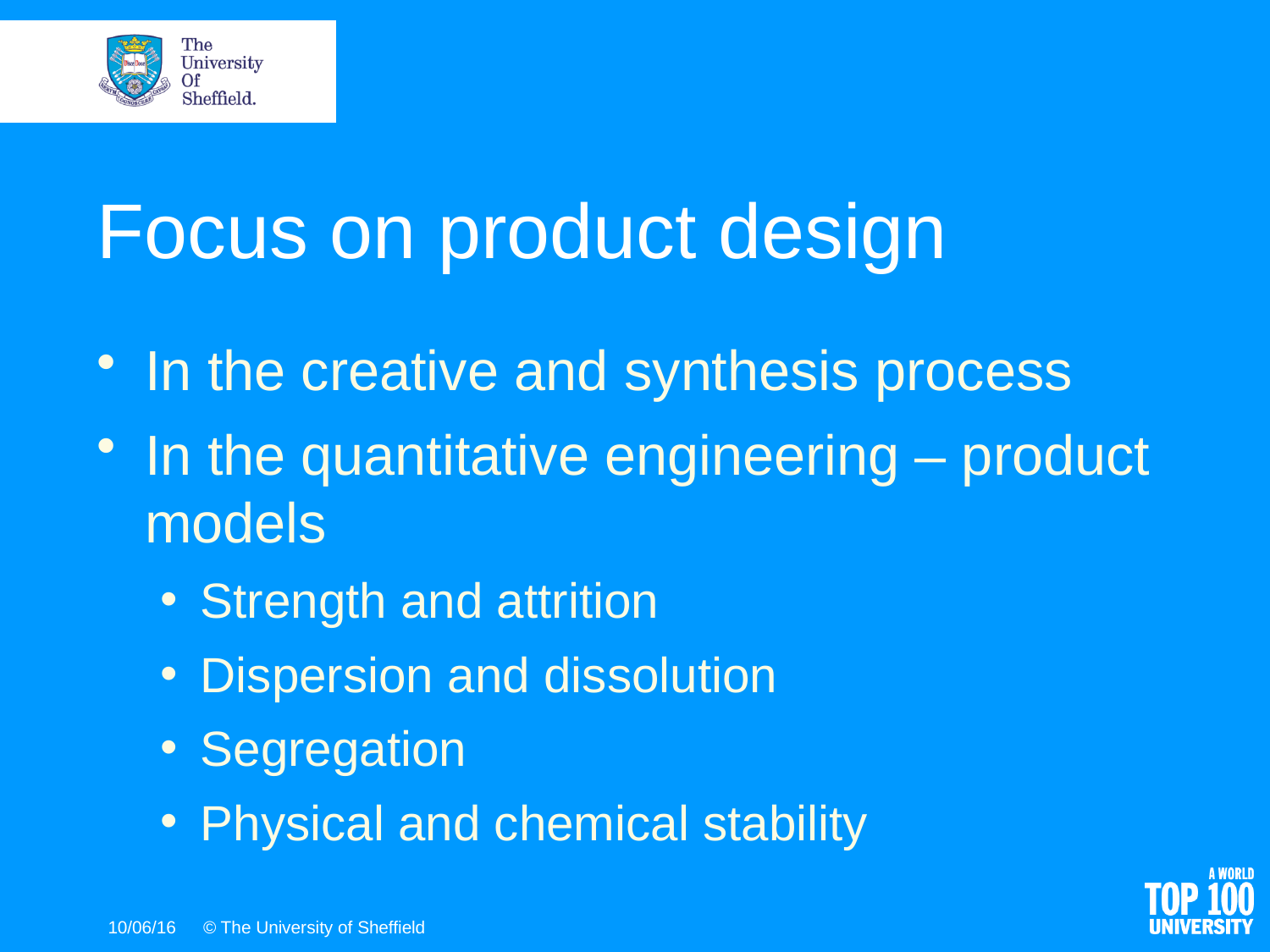

# Focus on product design
In the creative and synthesis process
In the quantitative engineering – product models
Strength and attrition
Dispersion and dissolution
Segregation
Physical and chemical stability

10/06/16
© The University of Sheffield